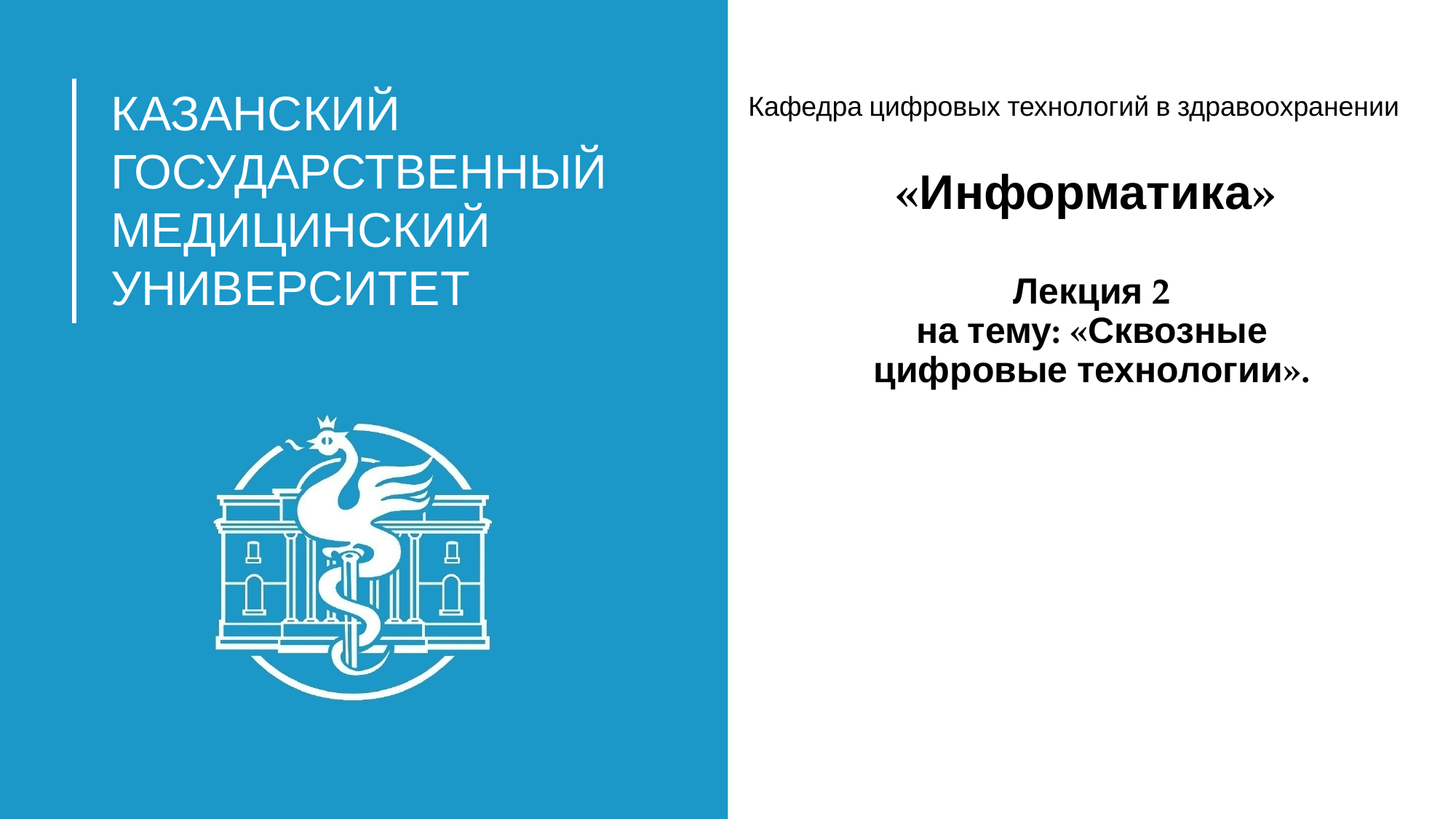

Кафедра цифровых технологий в здравоохранении
# «Информатика» Лекция 2 на тему: «Сквозные цифровые технологии».